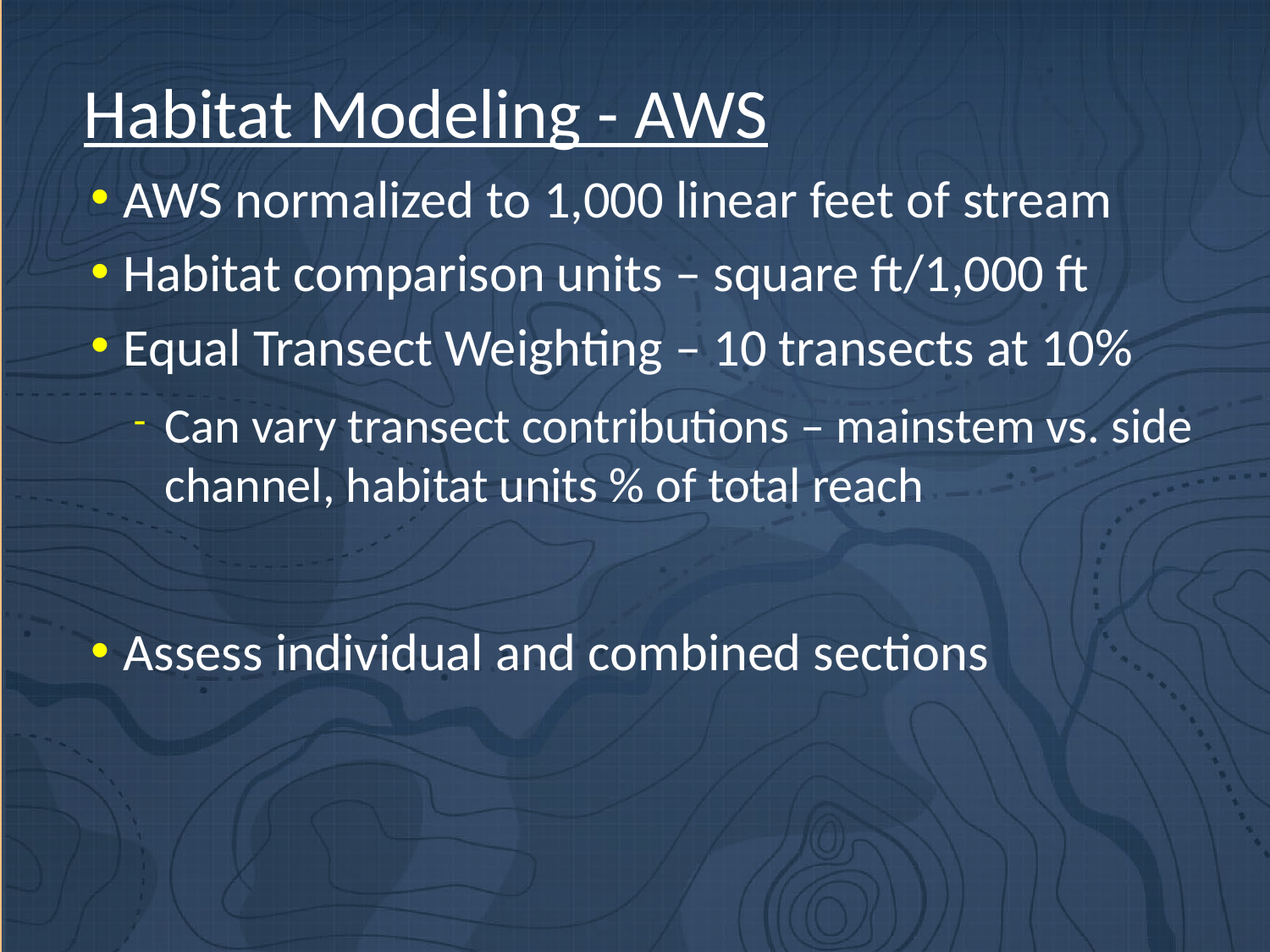

# Habitat Modeling - AWS
AWS normalized to 1,000 linear feet of stream
Habitat comparison units – square ft/1,000 ft
Equal Transect Weighting – 10 transects at 10%
Can vary transect contributions – mainstem vs. side channel, habitat units % of total reach

Assess individual and combined sections